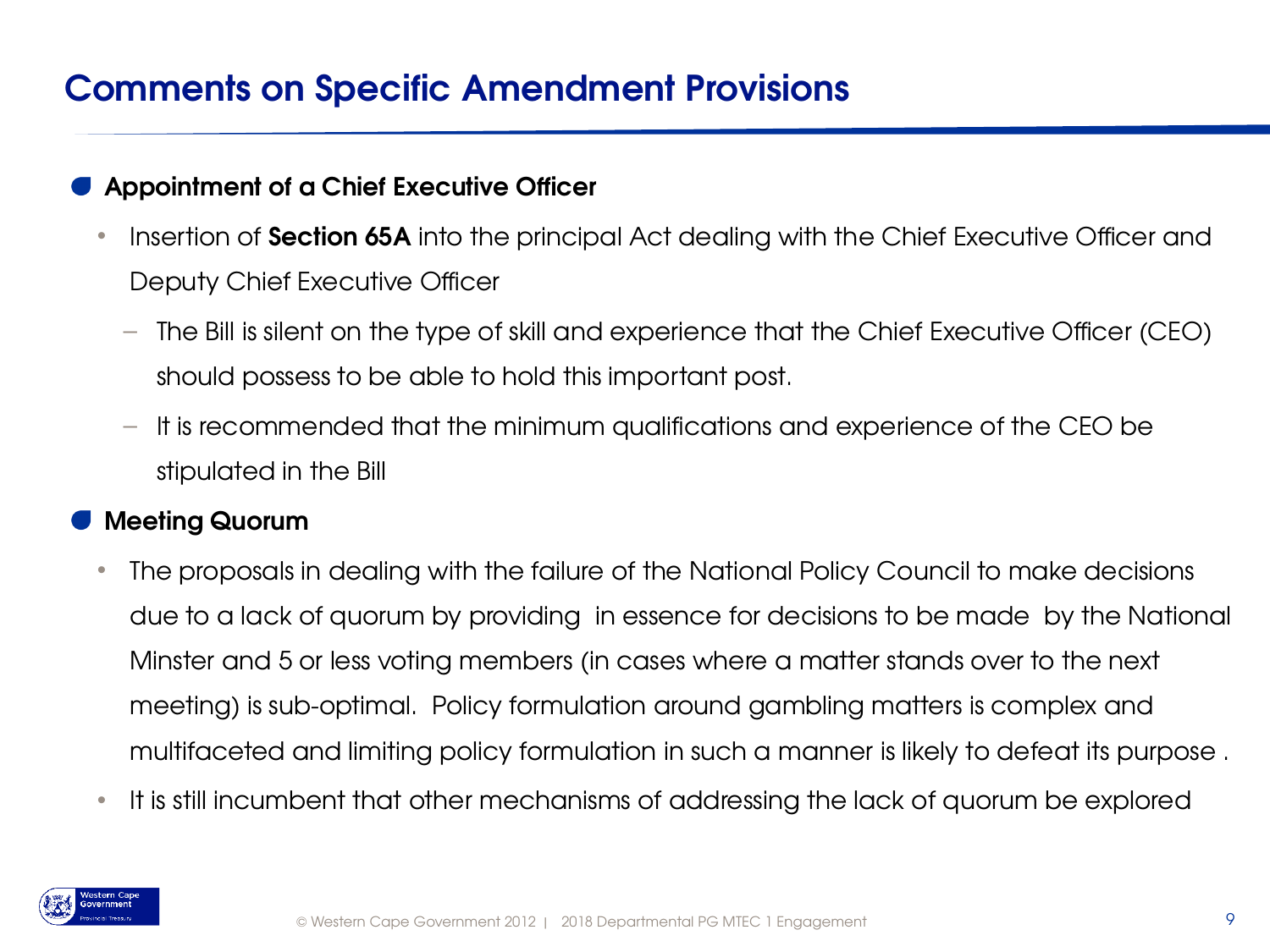

# Comments on Specific Amendment Provisions
Appointment of a Chief Executive Officer
Insertion of Section 65A into the principal Act dealing with the Chief Executive Officer and Deputy Chief Executive Officer
The Bill is silent on the type of skill and experience that the Chief Executive Officer (CEO) should possess to be able to hold this important post.
It is recommended that the minimum qualifications and experience of the CEO be stipulated in the Bill
Meeting Quorum
The proposals in dealing with the failure of the National Policy Council to make decisions due to a lack of quorum by providing  in essence for decisions to be made  by the National Minster and 5 or less voting members (in cases where a matter stands over to the next meeting) is sub-optimal.  Policy formulation around gambling matters is complex and multifaceted and limiting policy formulation in such a manner is likely to defeat its purpose .
It is still incumbent that other mechanisms of addressing the lack of quorum be explored

2018 Departmental PG MTEC 1 Engagement
9